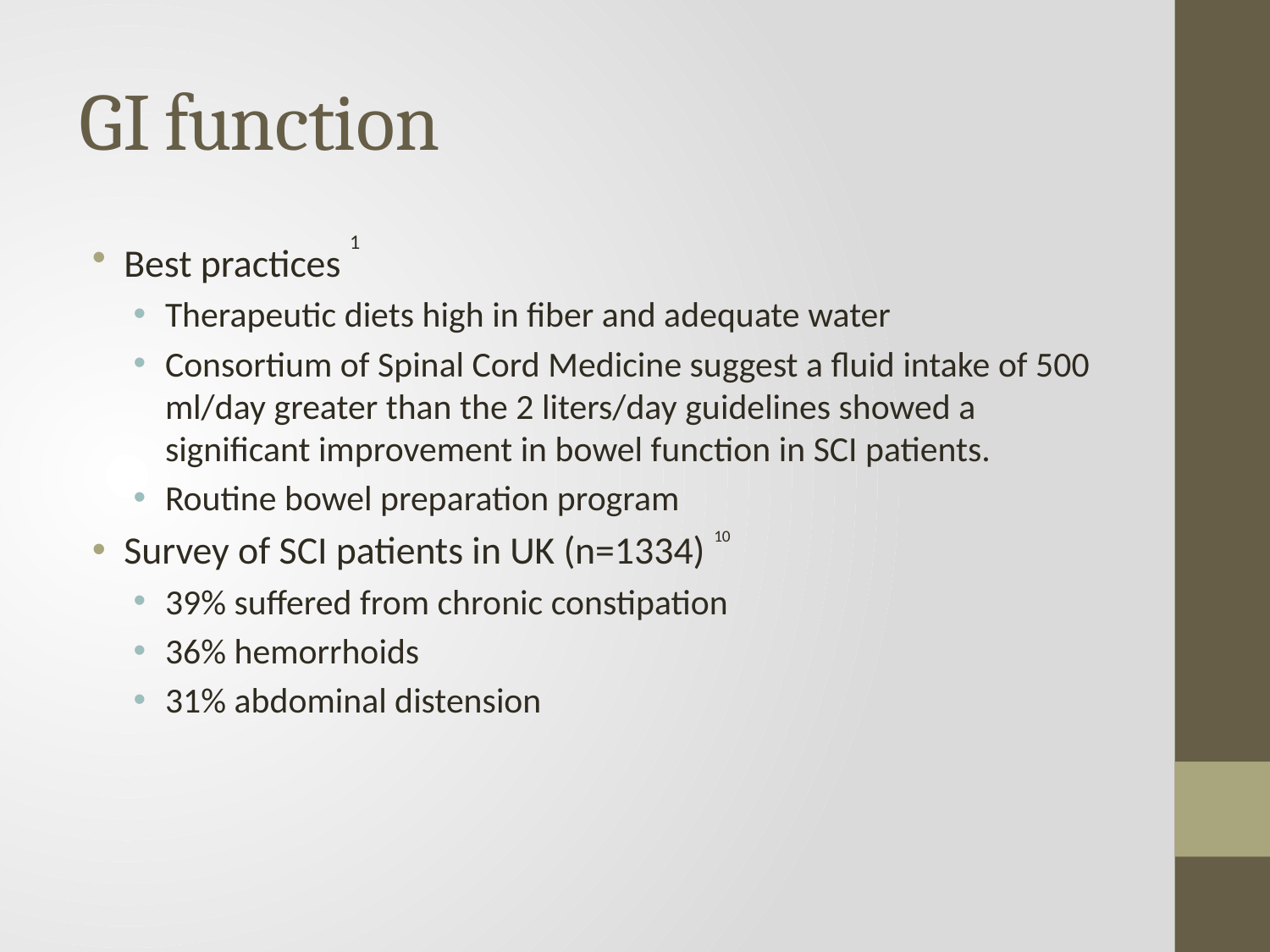

# GI function
Best practices 1
Therapeutic diets high in fiber and adequate water
Consortium of Spinal Cord Medicine suggest a fluid intake of 500 ml/day greater than the 2 liters/day guidelines showed a significant improvement in bowel function in SCI patients.
Routine bowel preparation program
Survey of SCI patients in UK (n=1334) 10
39% suffered from chronic constipation
36% hemorrhoids
31% abdominal distension